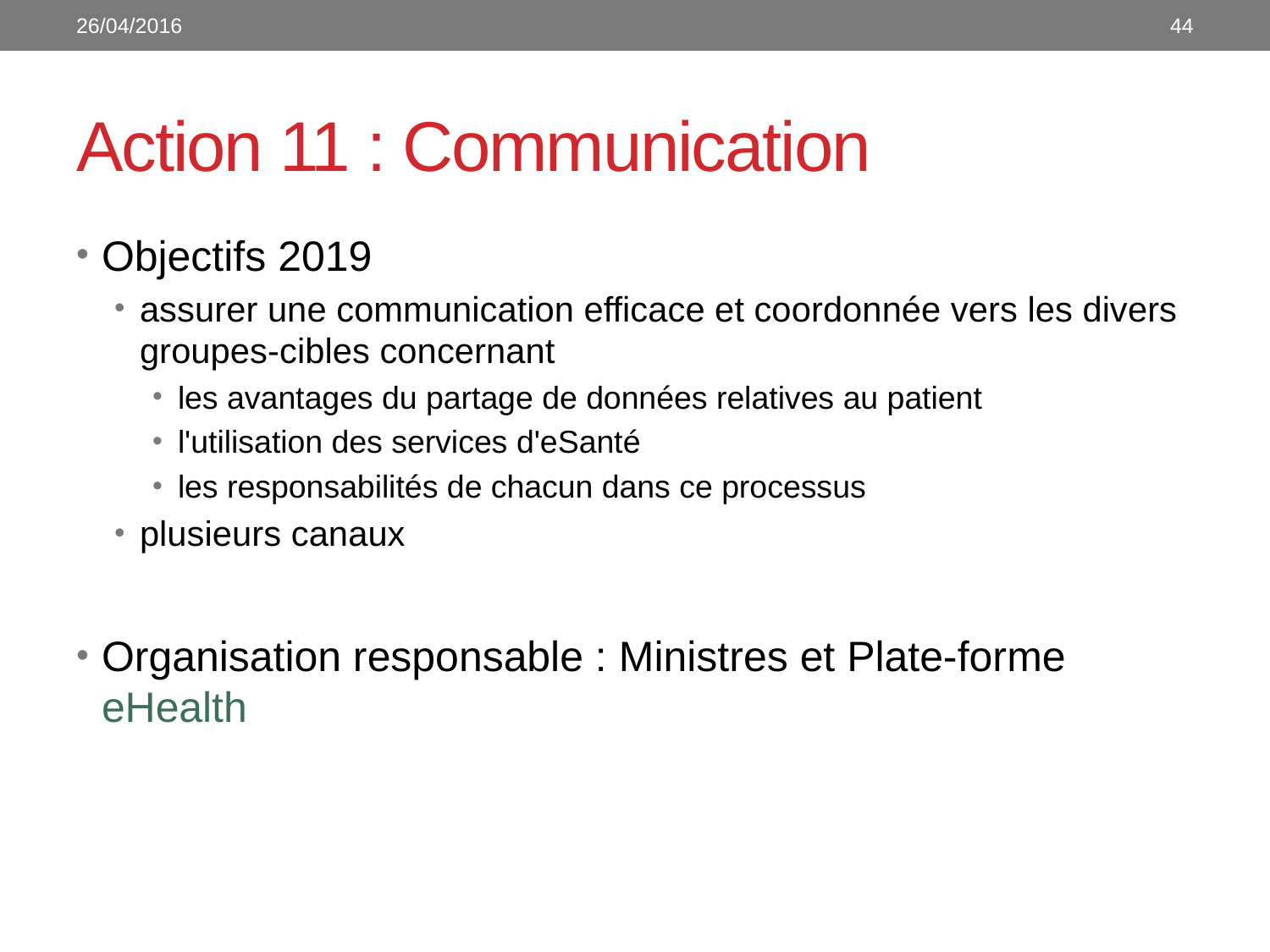

26/04/2016
44
# Action 11 : Communication
Objectifs 2019
assurer une communication efficace et coordonnée vers les divers groupes-cibles concernant
les avantages du partage de données relatives au patient
l'utilisation des services d'eSanté
les responsabilités de chacun dans ce processus
plusieurs canaux

Organisation responsable : Ministres et Plate-forme eHealth